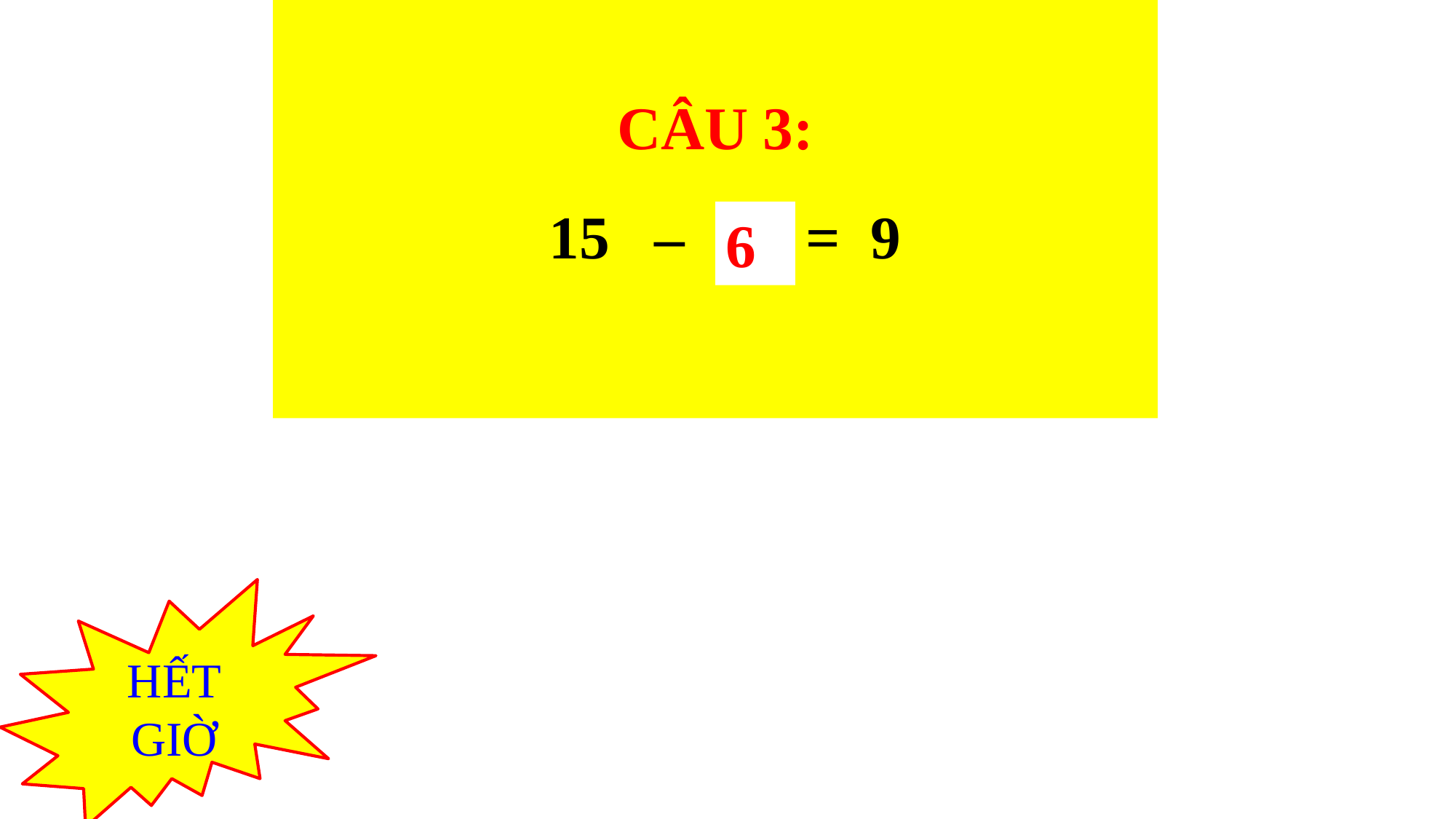

CÂU 3:
  15   –   ?   =  9

6
HẾT GIỜ